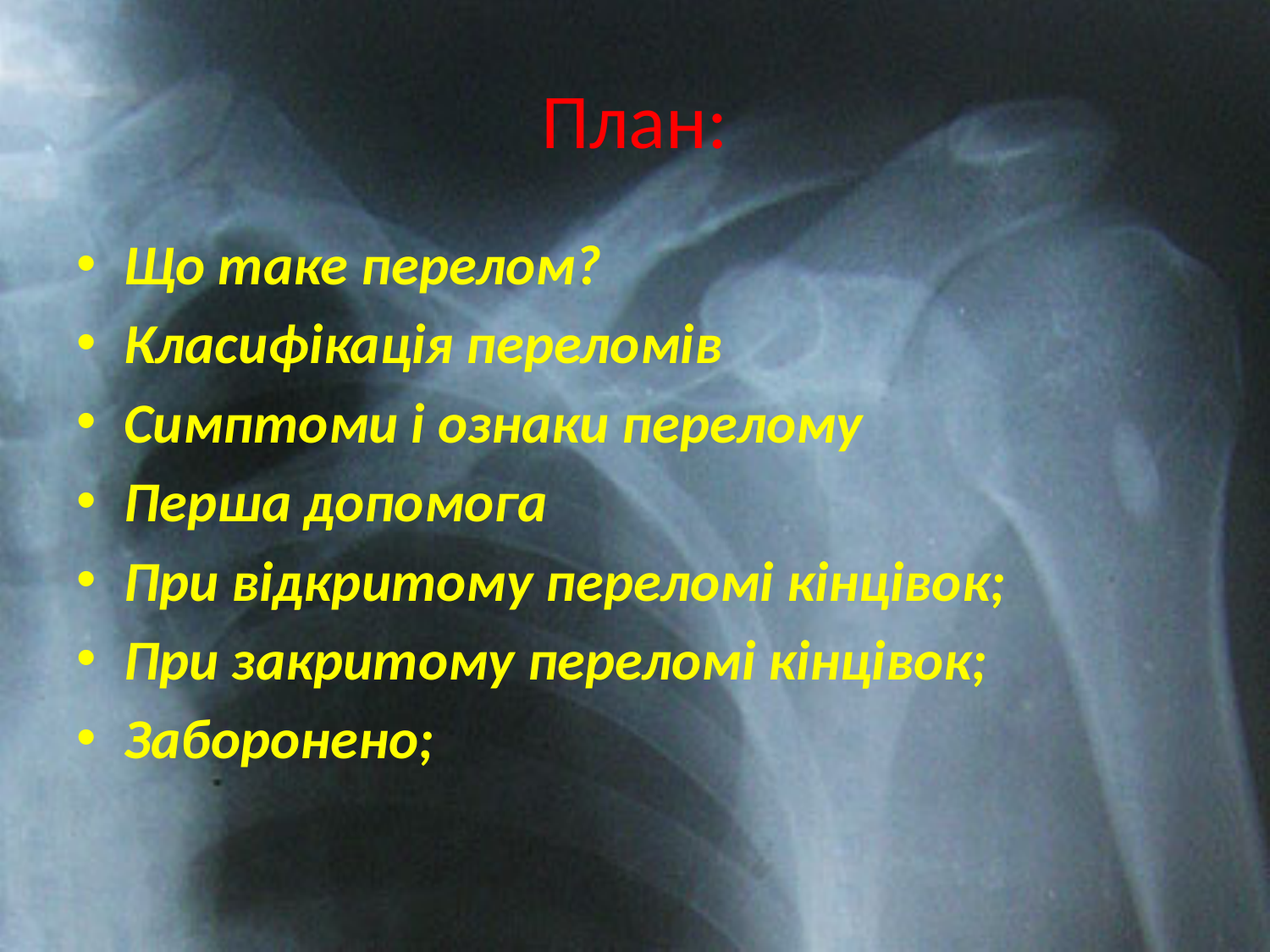

# План:
Що таке перелом?​
Класифікація переломів​
Симптоми і ознаки перелому​
Перша допомога​
При відкритому переломі кінцівок;​
При закритому переломі кінцівок; ​
Заборонено;